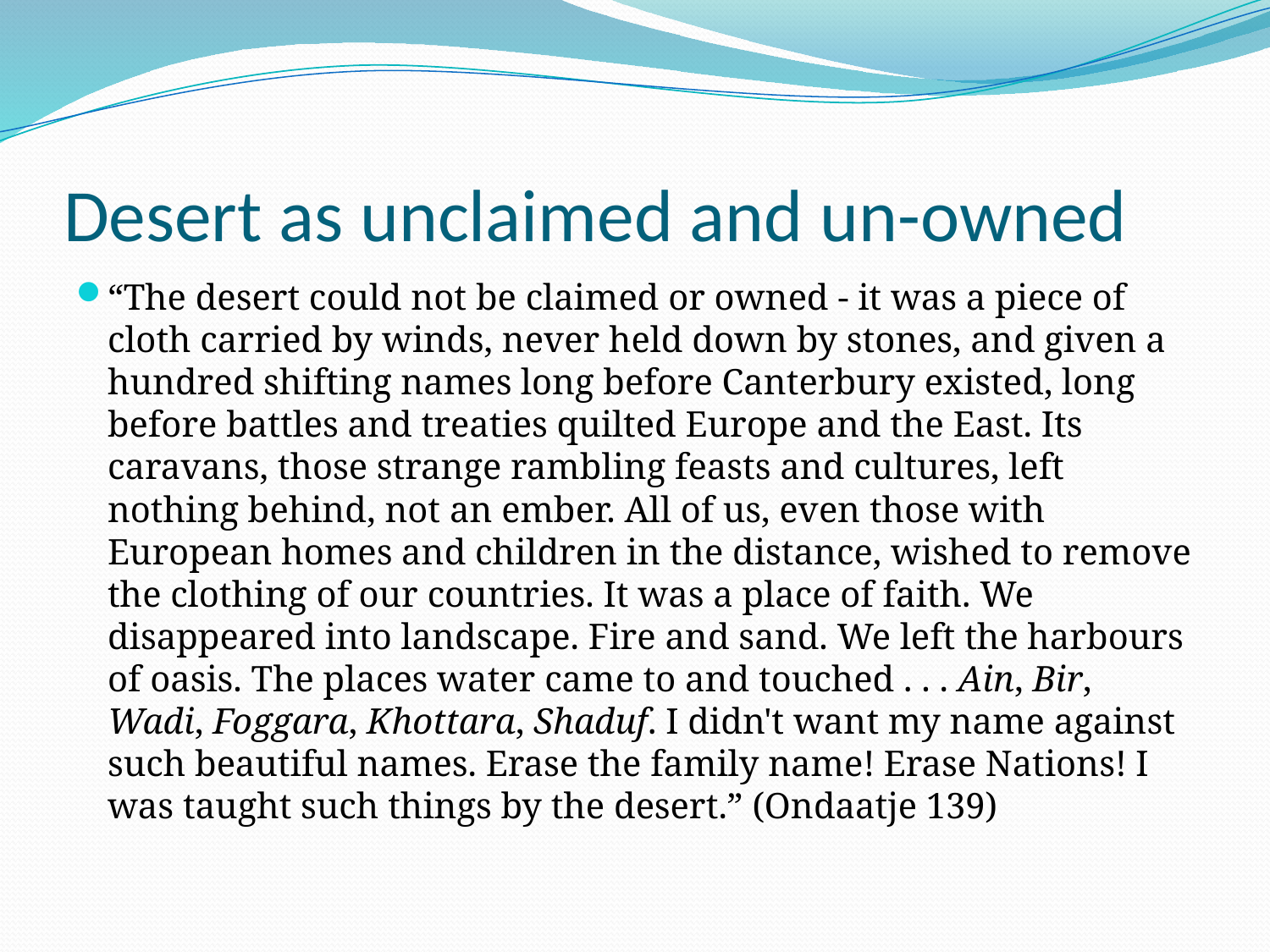

# Desert as unclaimed and un-owned
“The desert could not be claimed or owned - it was a piece of cloth carried by winds, never held down by stones, and given a hundred shifting names long before Canterbury existed, long before battles and treaties quilted Europe and the East. Its caravans, those strange rambling feasts and cultures, left nothing behind, not an ember. All of us, even those with European homes and children in the distance, wished to remove the clothing of our countries. It was a place of faith. We disappeared into landscape. Fire and sand. We left the harbours of oasis. The places water came to and touched . . . Ain, Bir, Wadi, Foggara, Khottara, Shaduf. I didn't want my name against such beautiful names. Erase the family name! Erase Nations! I was taught such things by the desert.” (Ondaatje 139)